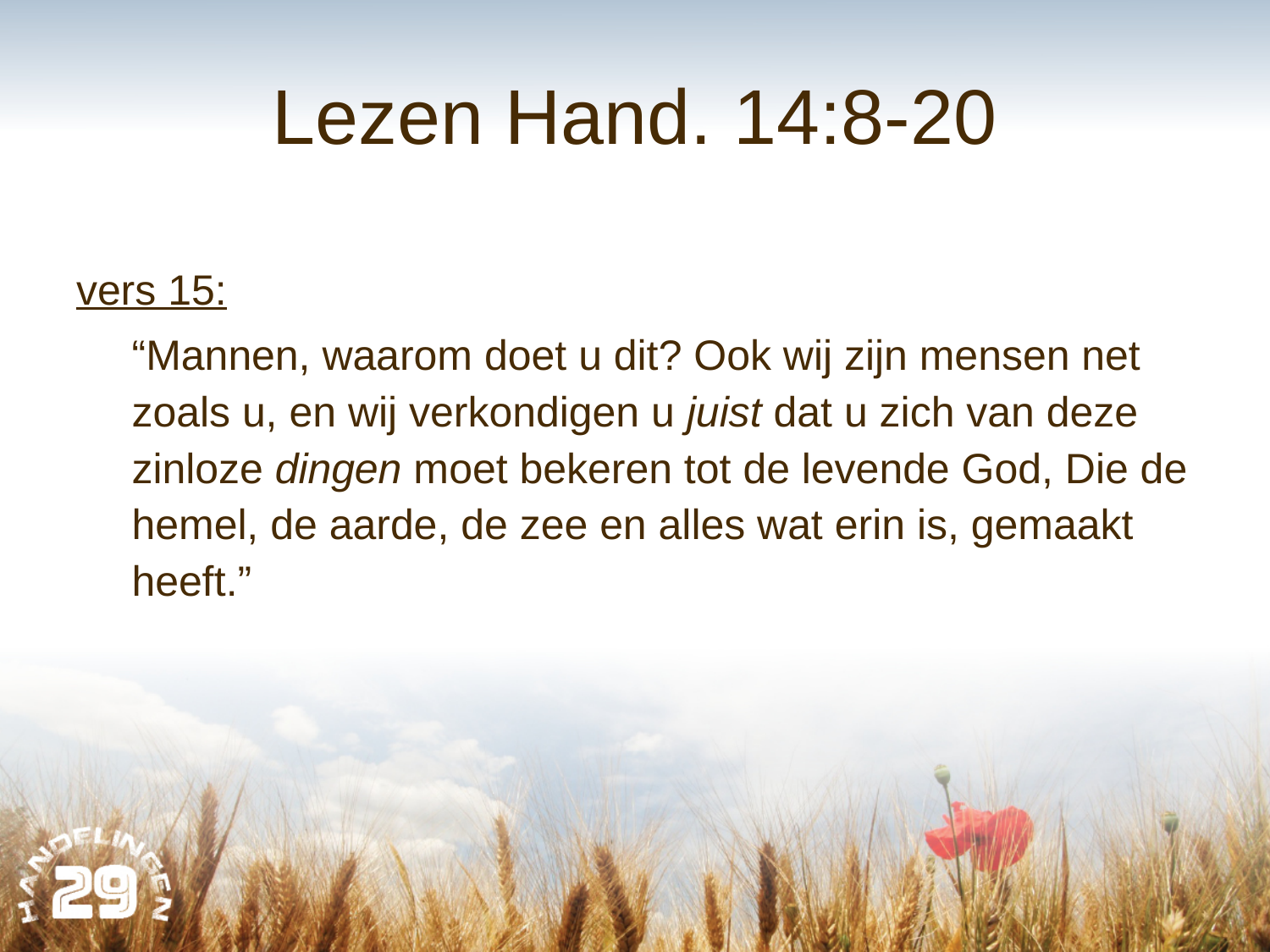

# Lezen Hand. 14:8-20

vers 15:
“Mannen, waarom doet u dit? Ook wij zijn mensen net zoals u, en wij verkondigen u juist dat u zich van deze zinloze dingen moet bekeren tot de levende God, Die de hemel, de aarde, de zee en alles wat erin is, gemaakt heeft.”